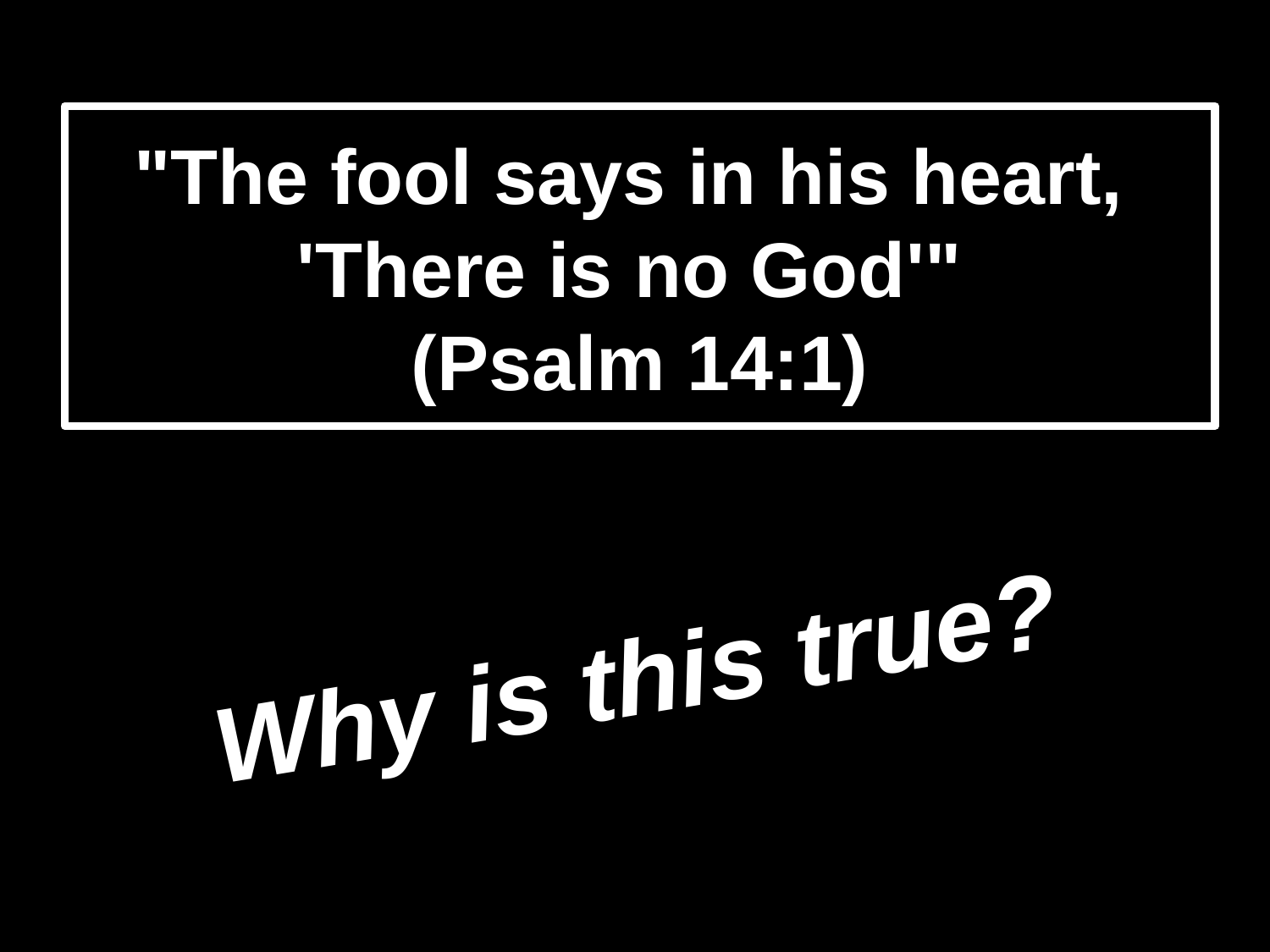

# "The fool says in his heart, 'There is no God'" (Psalm 14:1)
Why is this true?